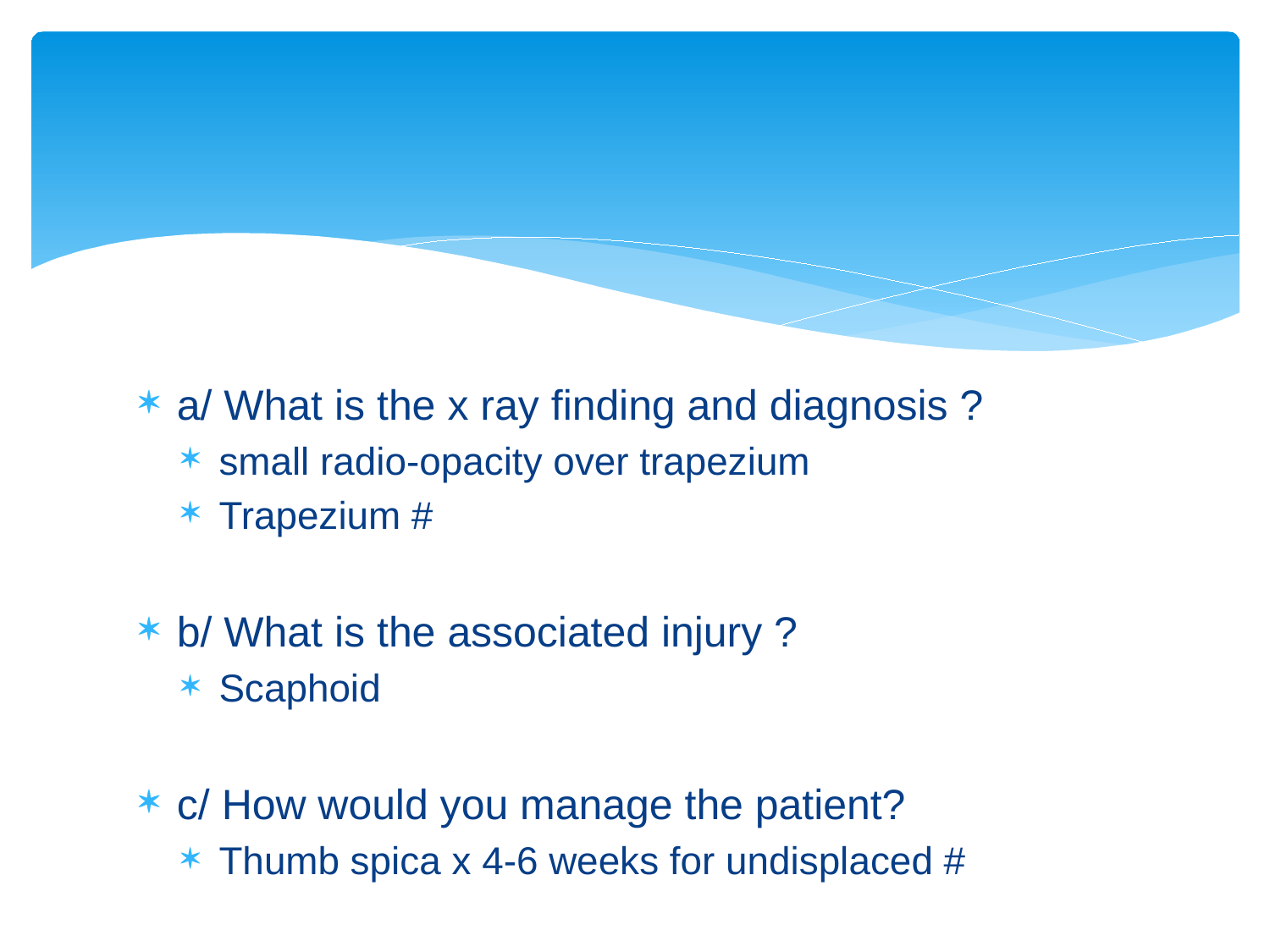

#
a/ What is the x ray finding and diagnosis ?
small radio-opacity over trapezium
Trapezium #

b/ What is the associated injury ?
Scaphoid

c/ How would you manage the patient?
Thumb spica x 4-6 weeks for undisplaced #